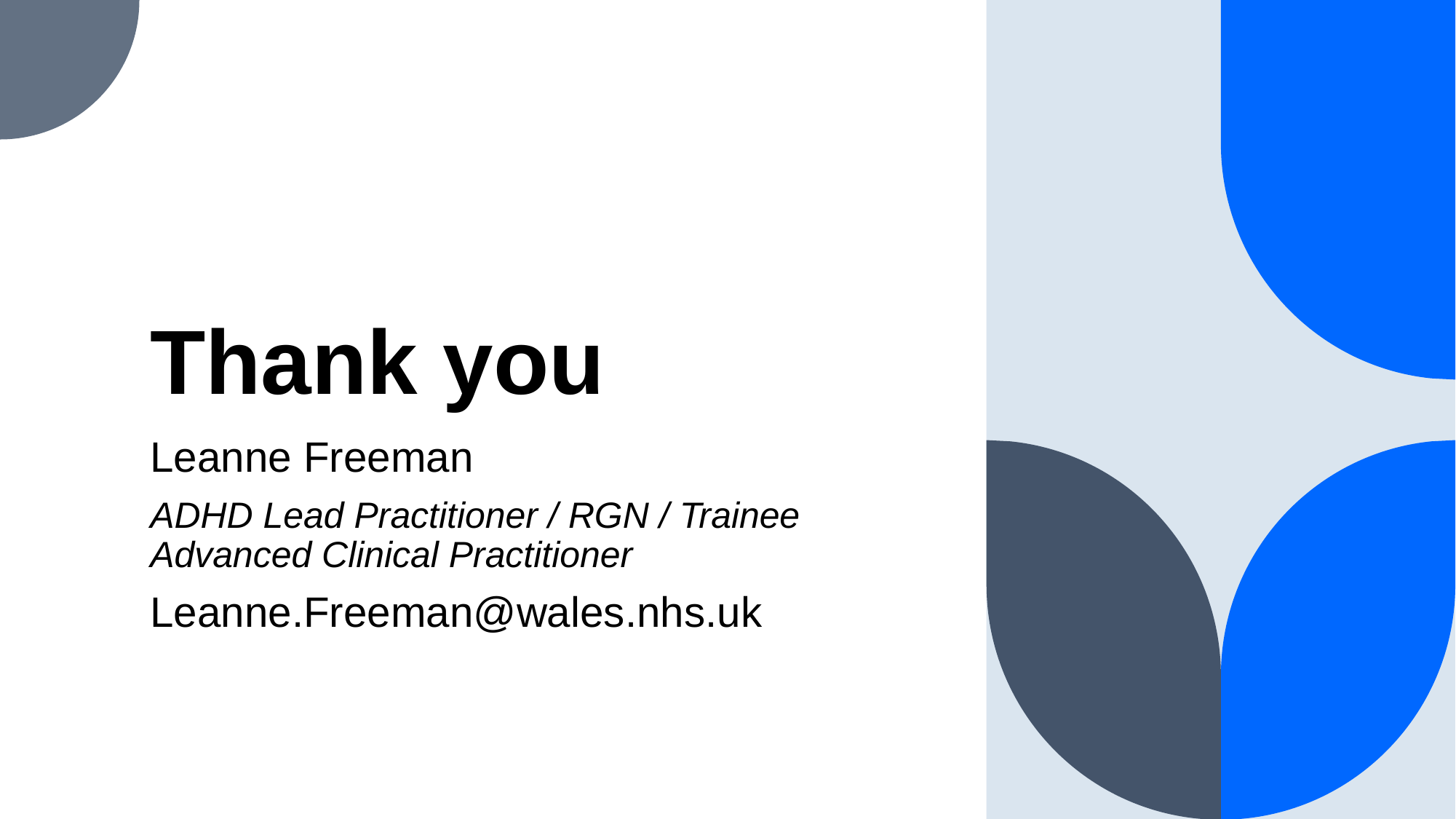

# Thank you
Leanne Freeman
ADHD Lead Practitioner / RGN / Trainee Advanced Clinical Practitioner
Leanne.Freeman@wales.nhs.uk